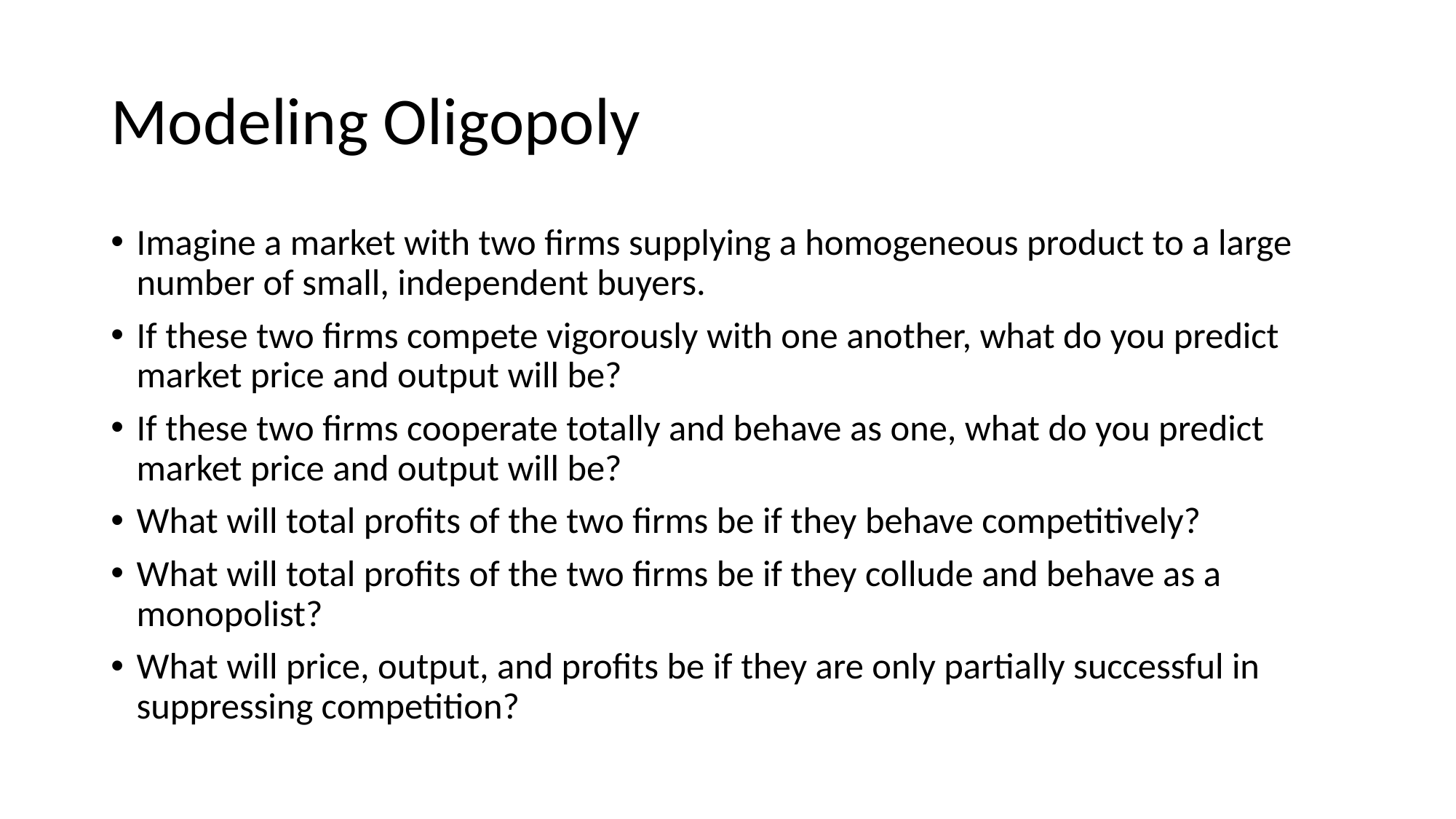

# Modeling Oligopoly
Imagine a market with two firms supplying a homogeneous product to a large number of small, independent buyers.
If these two firms compete vigorously with one another, what do you predict market price and output will be?
If these two firms cooperate totally and behave as one, what do you predict market price and output will be?
What will total profits of the two firms be if they behave competitively?
What will total profits of the two firms be if they collude and behave as a monopolist?
What will price, output, and profits be if they are only partially successful in suppressing competition?